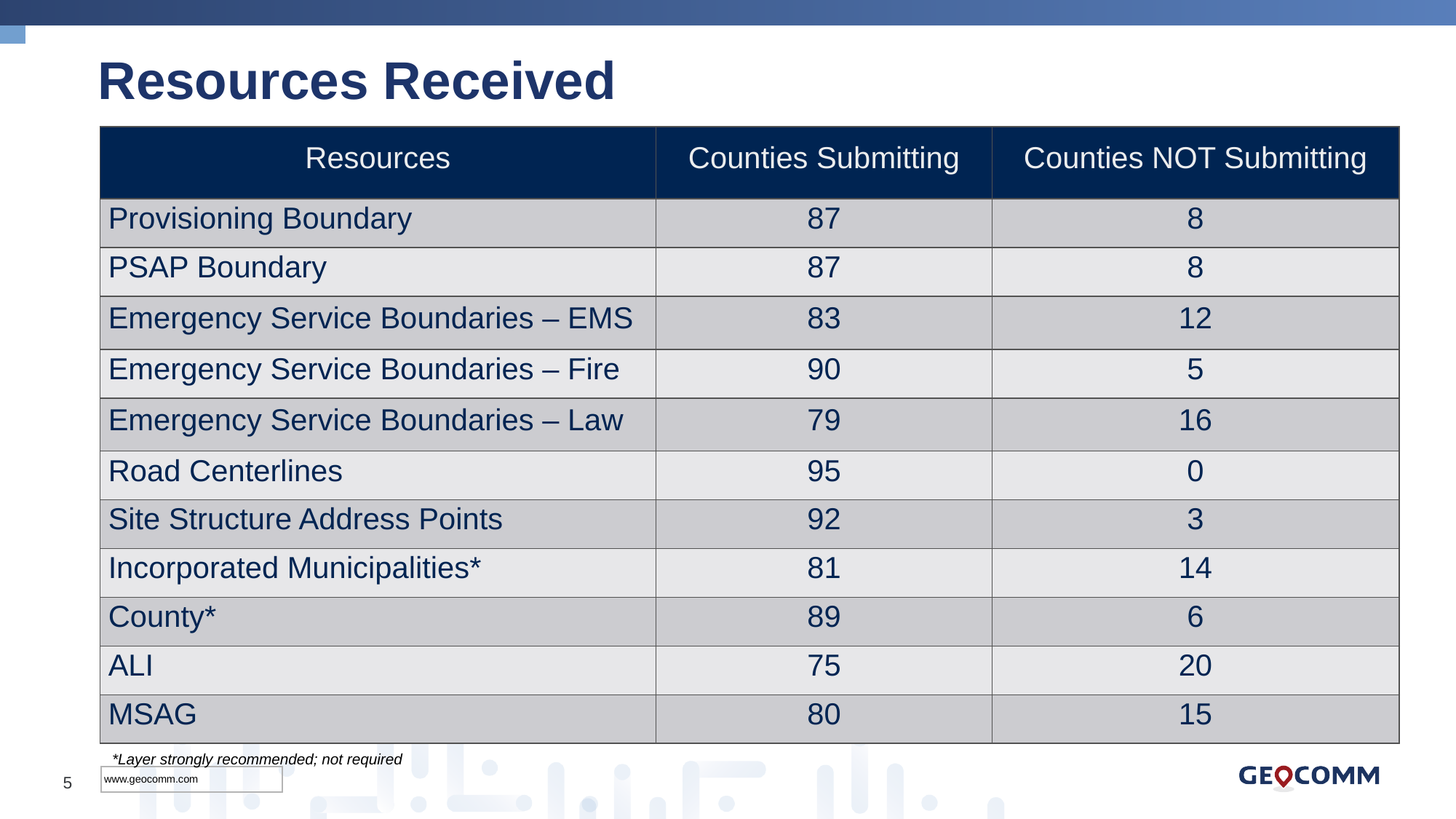

Resources Received
| Resources | Counties Submitting | Counties NOT Submitting |
| --- | --- | --- |
| Provisioning Boundary | 87 | 8 |
| PSAP Boundary | 87 | 8 |
| Emergency Service Boundaries – EMS | 83 | 12 |
| Emergency Service Boundaries – Fire | 90 | 5 |
| Emergency Service Boundaries – Law | 79 | 16 |
| Road Centerlines | 95 | 0 |
| Site Structure Address Points | 92 | 3 |
| Incorporated Municipalities\* | 81 | 14 |
| County\* | 89 | 6 |
| ALI | 75 | 20 |
| MSAG | 80 | 15 |
*Layer strongly recommended; not required
5